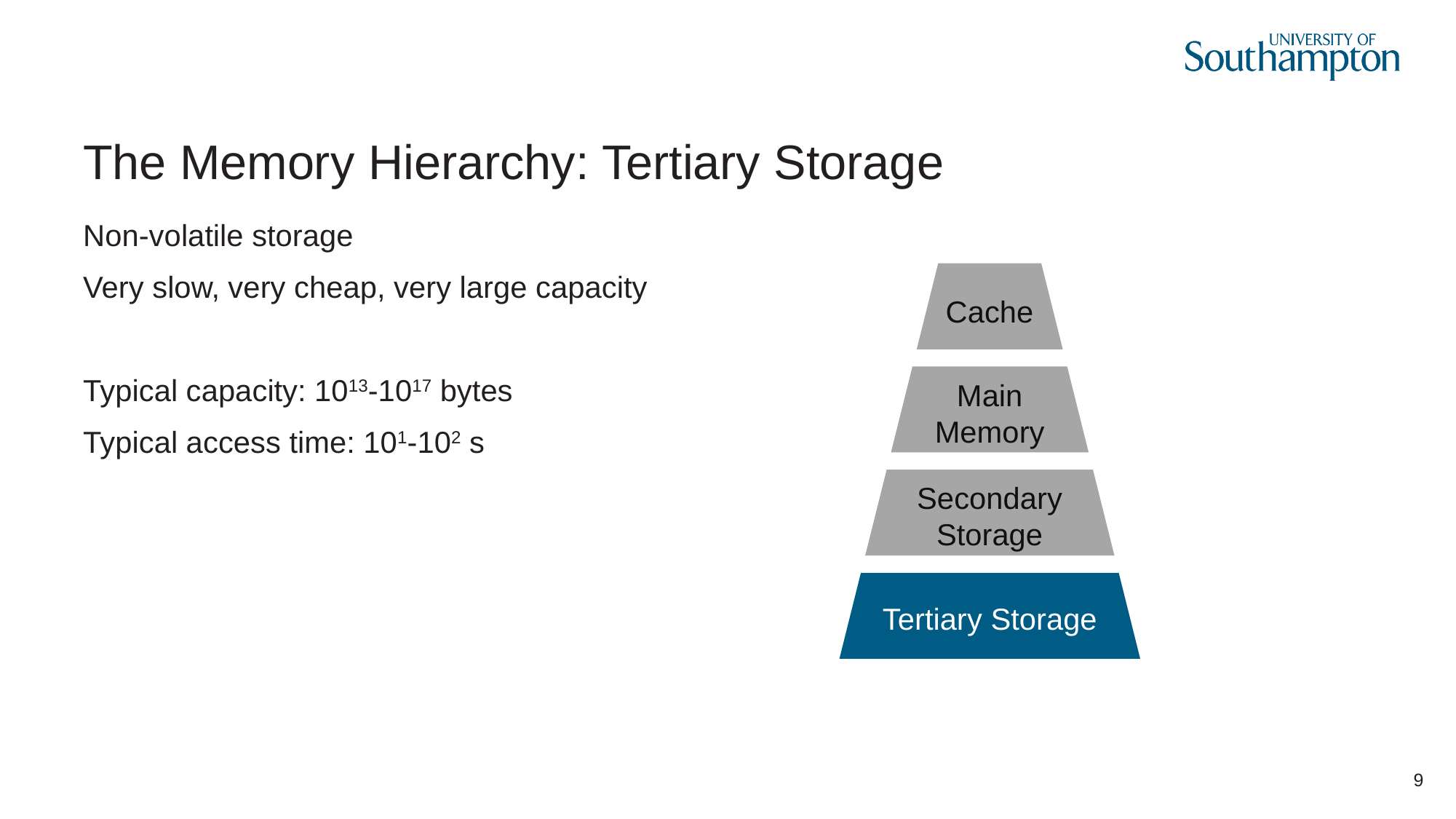

# The Memory Hierarchy: Tertiary Storage
Non-volatile storage
Very slow, very cheap, very large capacity

Typical capacity: 1013-1017 bytes
Typical access time: 101-102 s
Cache
Main Memory
Secondary Storage
Tertiary Storage